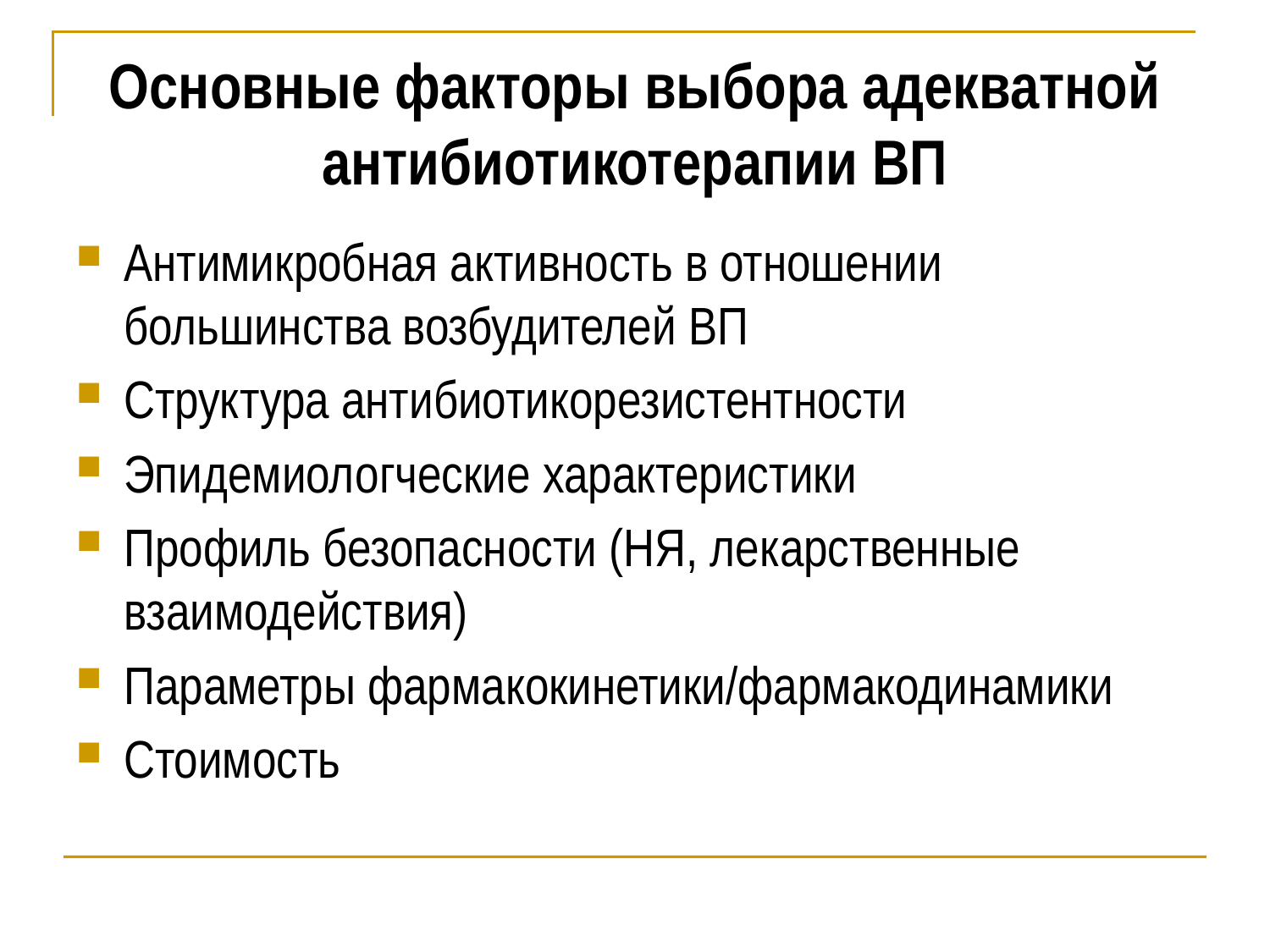

# Основные факторы выбора адекватной антибиотикотерапии ВП
Антимикробная активность в отношении большинства возбудителей ВП
Структура антибиотикорезистентности
Эпидемиологческие характеристики
Профиль безопасности (НЯ, лекарственные взаимодействия)
Параметры фармакокинетики/фармакодинамики
Стоимость